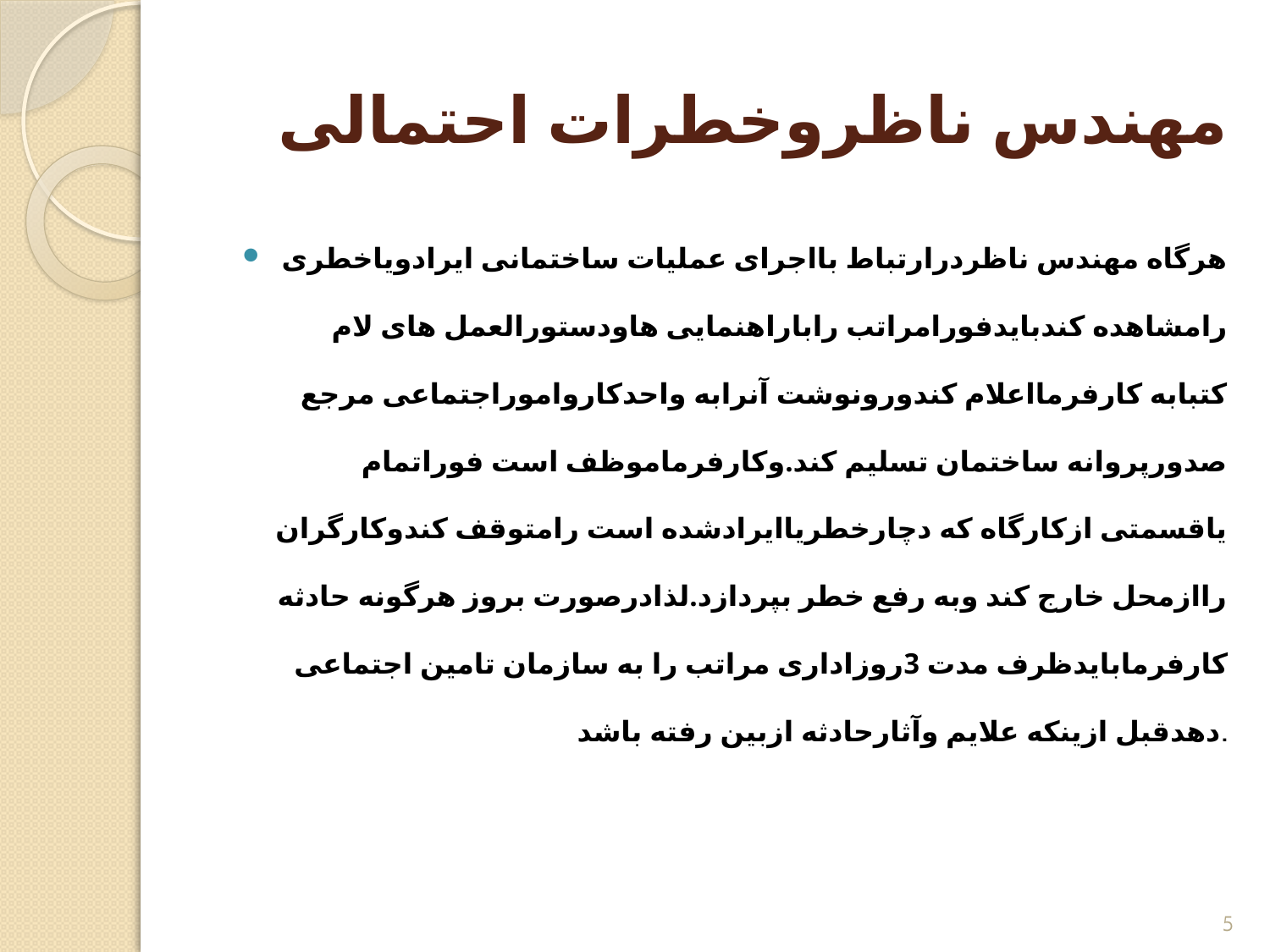

# مهندس ناظروخطرات احتمالی
هرگاه مهندس ناظردرارتباط بااجرای عملیات ساختمانی ایرادویاخطری رامشاهده کندبایدفورامراتب راباراهنمایی هاودستورالعمل های لام کتبابه کارفرمااعلام کندورونوشت آنرابه واحدکارواموراجتماعی مرجع صدورپروانه ساختمان تسلیم کند.وکارفرماموظف است فوراتمام یاقسمتی ازکارگاه که دچارخطریاایرادشده است رامتوقف کندوکارگران راازمحل خارج کند وبه رفع خطر بپردازد.لذادرصورت بروز هرگونه حادثه کارفرمابایدظرف مدت 3روزاداری مراتب را به سازمان تامین اجتماعی دهدقبل ازینکه علایم وآثارحادثه ازبین رفته باشد.
5